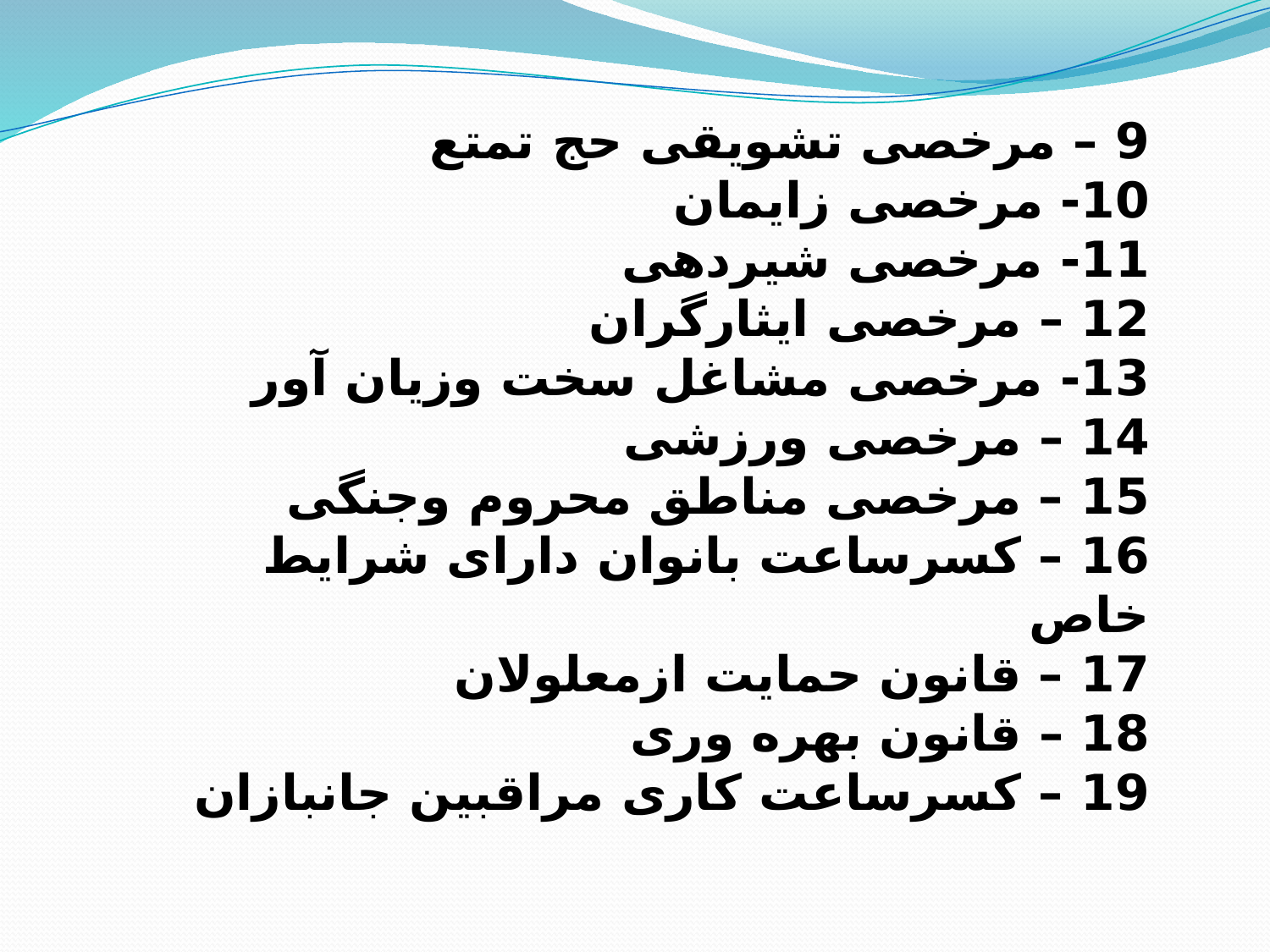

9 – مرخصی تشویقی حج تمتع
10- مرخصی زایمان
11- مرخصی شیردهی
12 – مرخصی ایثارگران
13- مرخصی مشاغل سخت وزیان آور
14 – مرخصی ورزشی
15 – مرخصی مناطق محروم وجنگی
16 – کسرساعت بانوان دارای شرایط خاص
17 – قانون حمایت ازمعلولان
18 – قانون بهره وری
19 – کسرساعت کاری مراقبین جانبازان